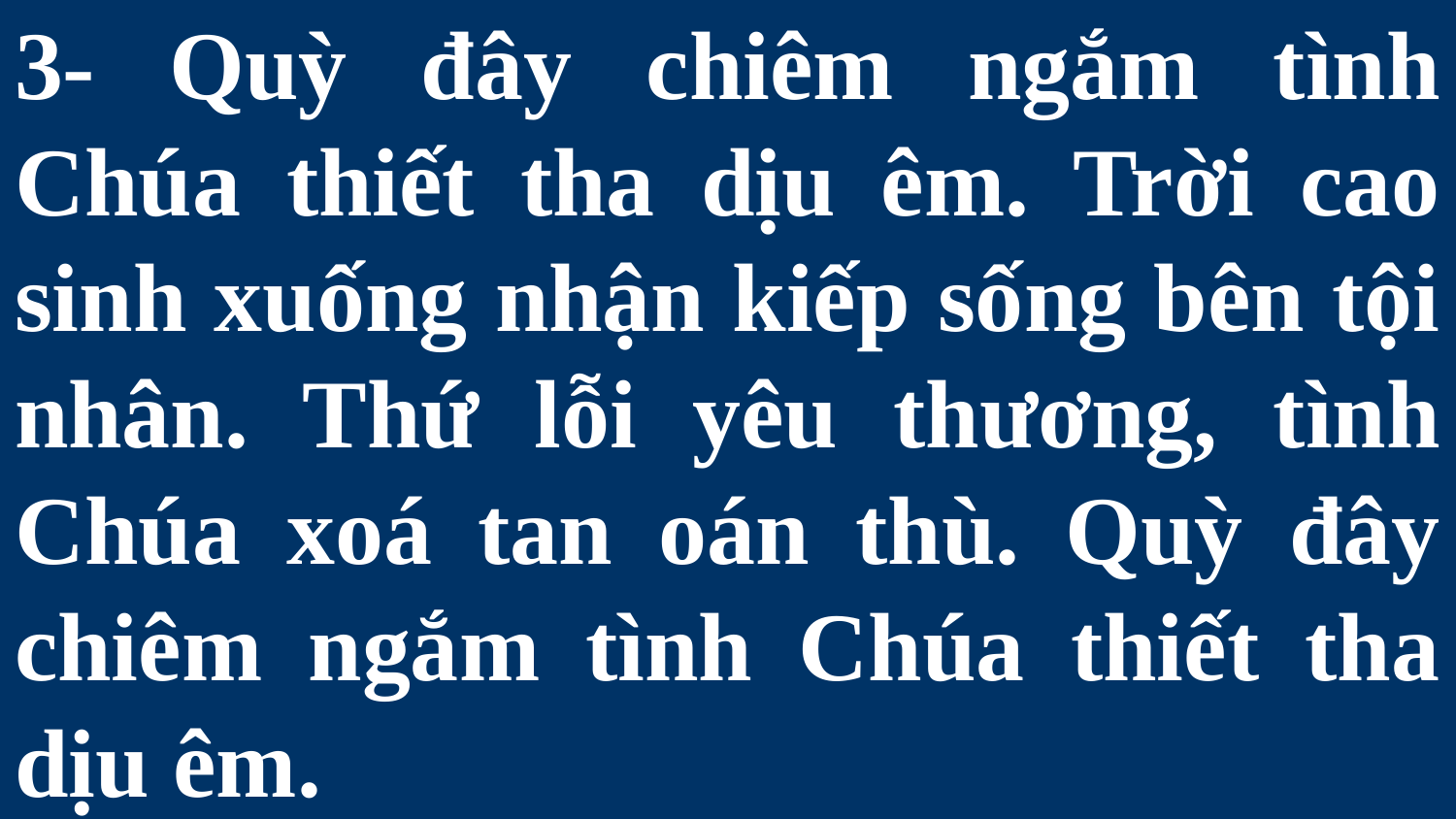

# 3- Quỳ đây chiêm ngắm tình Chúa thiết tha dịu êm. Trời cao sinh xuống nhận kiếp sống bên tội nhân. Thứ lỗi yêu thương, tình Chúa xoá tan oán thù. Quỳ đây chiêm ngắm tình Chúa thiết tha dịu êm.